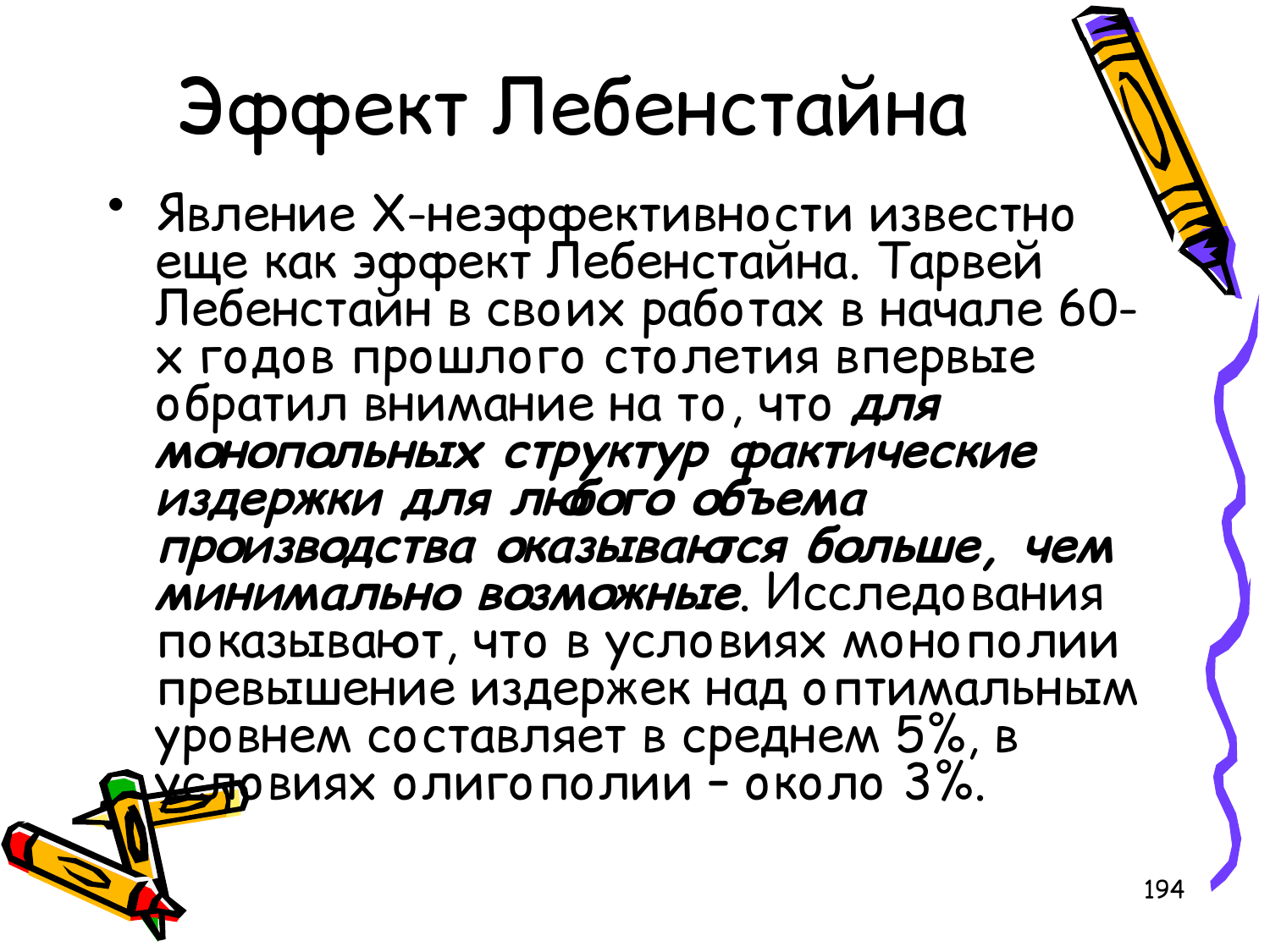

# Эффект Лебенстайна
Явление Х-неэффективности известно еще как эффект Лебенстайна. Тарвей Лебенстайн в своих работах в начале 60-х годов прошлого столетия впервые обратил внимание на то, что для монопольных структур фактические издержки для любого объема производства оказываются больше, чем минимально возможные. Исследования показывают, что в условиях монополии превышение издержек над оптимальным уровнем составляет в среднем 5%, в условиях олигополии – около 3%.

194